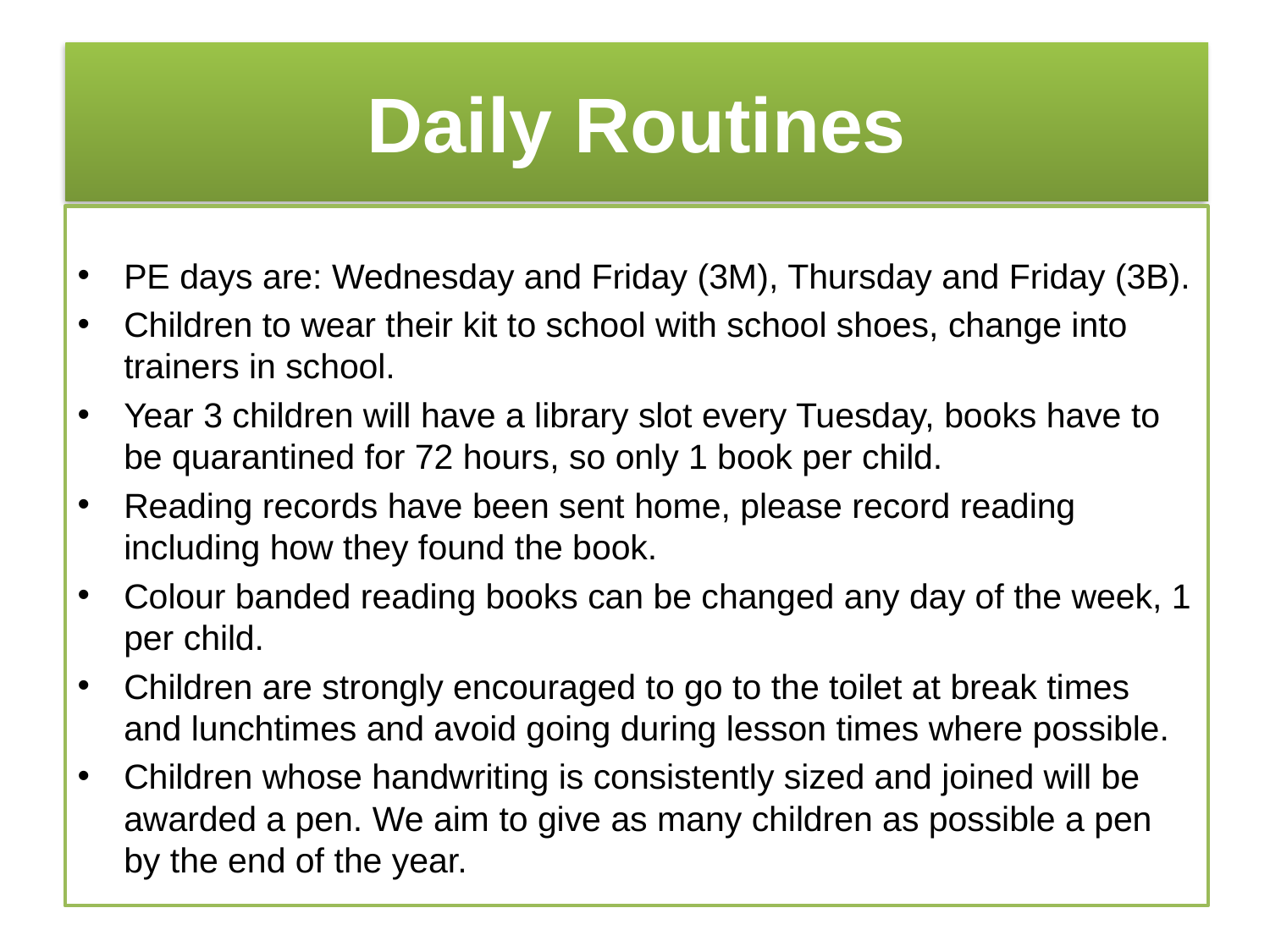

# Daily Routines

PE days are: Wednesday and Friday (3M), Thursday and Friday (3B).
Children to wear their kit to school with school shoes, change into trainers in school.
Year 3 children will have a library slot every Tuesday, books have to be quarantined for 72 hours, so only 1 book per child.
Reading records have been sent home, please record reading including how they found the book.
Colour banded reading books can be changed any day of the week, 1 per child.
Children are strongly encouraged to go to the toilet at break times and lunchtimes and avoid going during lesson times where possible.
Children whose handwriting is consistently sized and joined will be awarded a pen. We aim to give as many children as possible a pen by the end of the year.